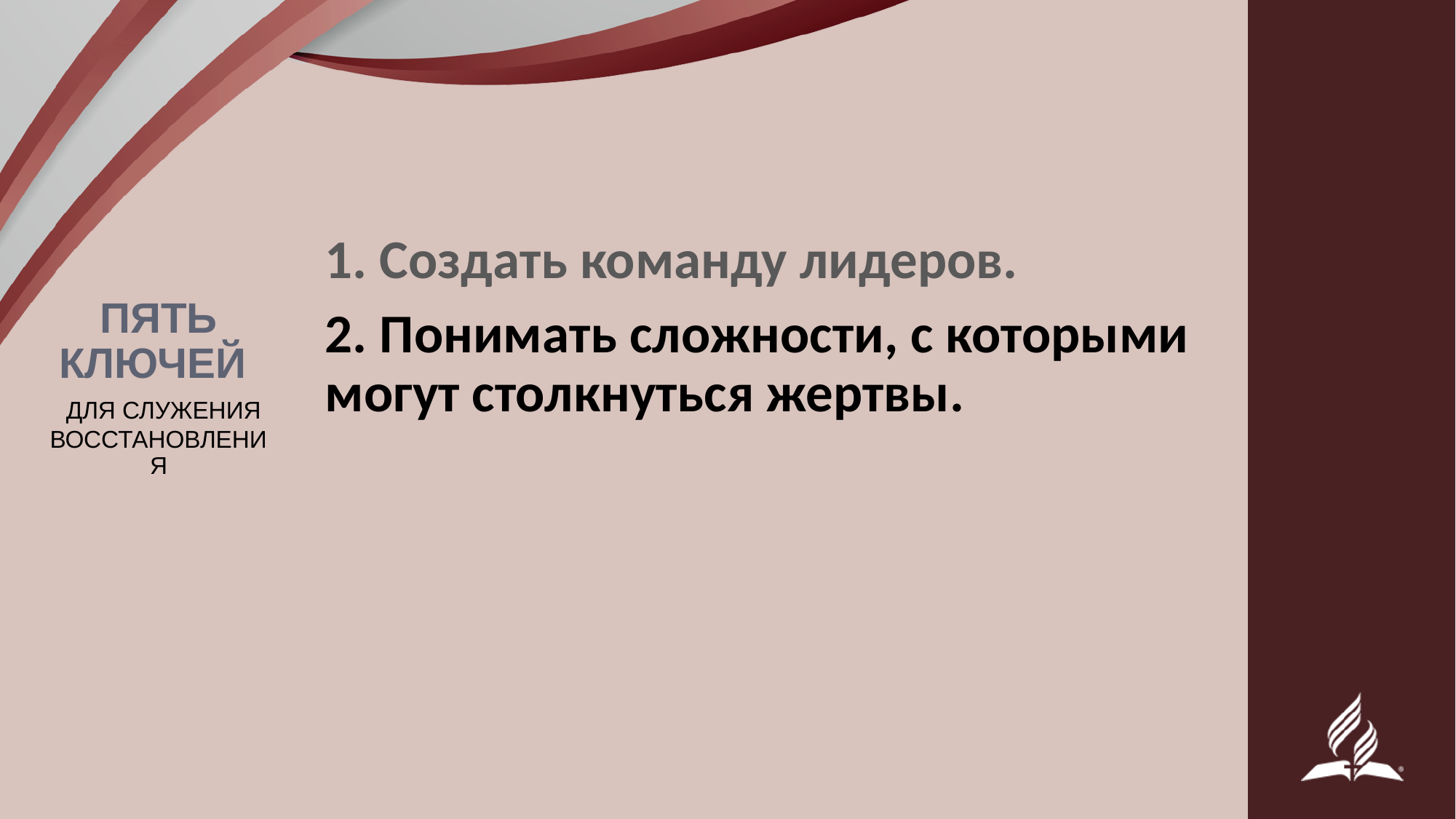

1. Создать команду лидеров.
2. Понимать сложности, с которыми могут столкнуться жертвы.

# ПЯТЬ КЛЮЧЕЙ ДЛЯ СЛУЖЕНИЯ ВОССТАНОВЛЕНИЯ